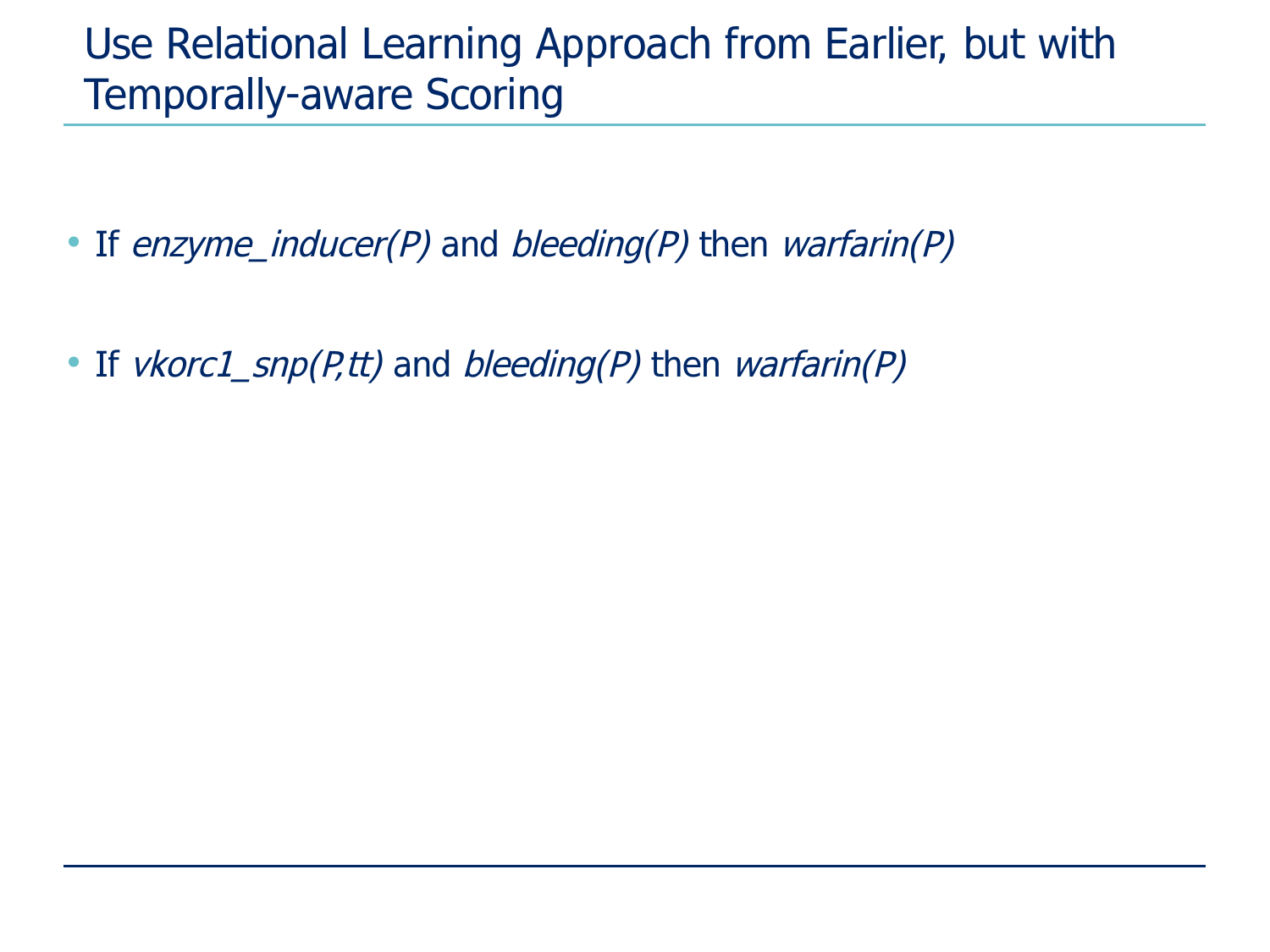

# Use Relational Learning Approach from Earlier, but with Temporally-aware Scoring
If enzyme_inducer(P) and bleeding(P) then warfarin(P)

If vkorc1_snp(P,tt) and bleeding(P) then warfarin(P)